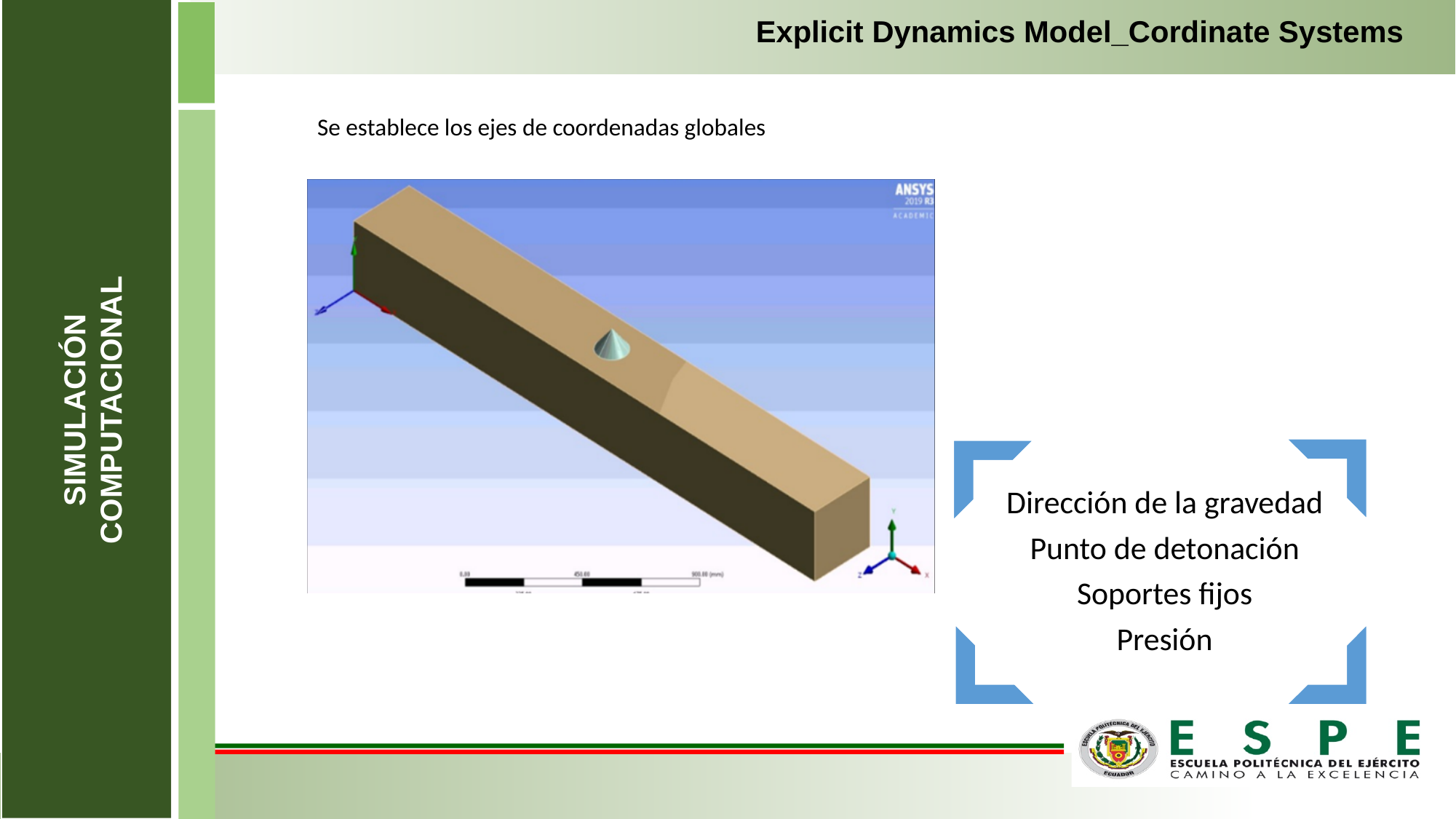

Explicit Dynamics Model_Cordinate Systems
Se establece los ejes de coordenadas globales
SIMULACIÓN
COMPUTACIONAL
Dirección de la gravedad
Punto de detonación
Soportes fijos
Presión